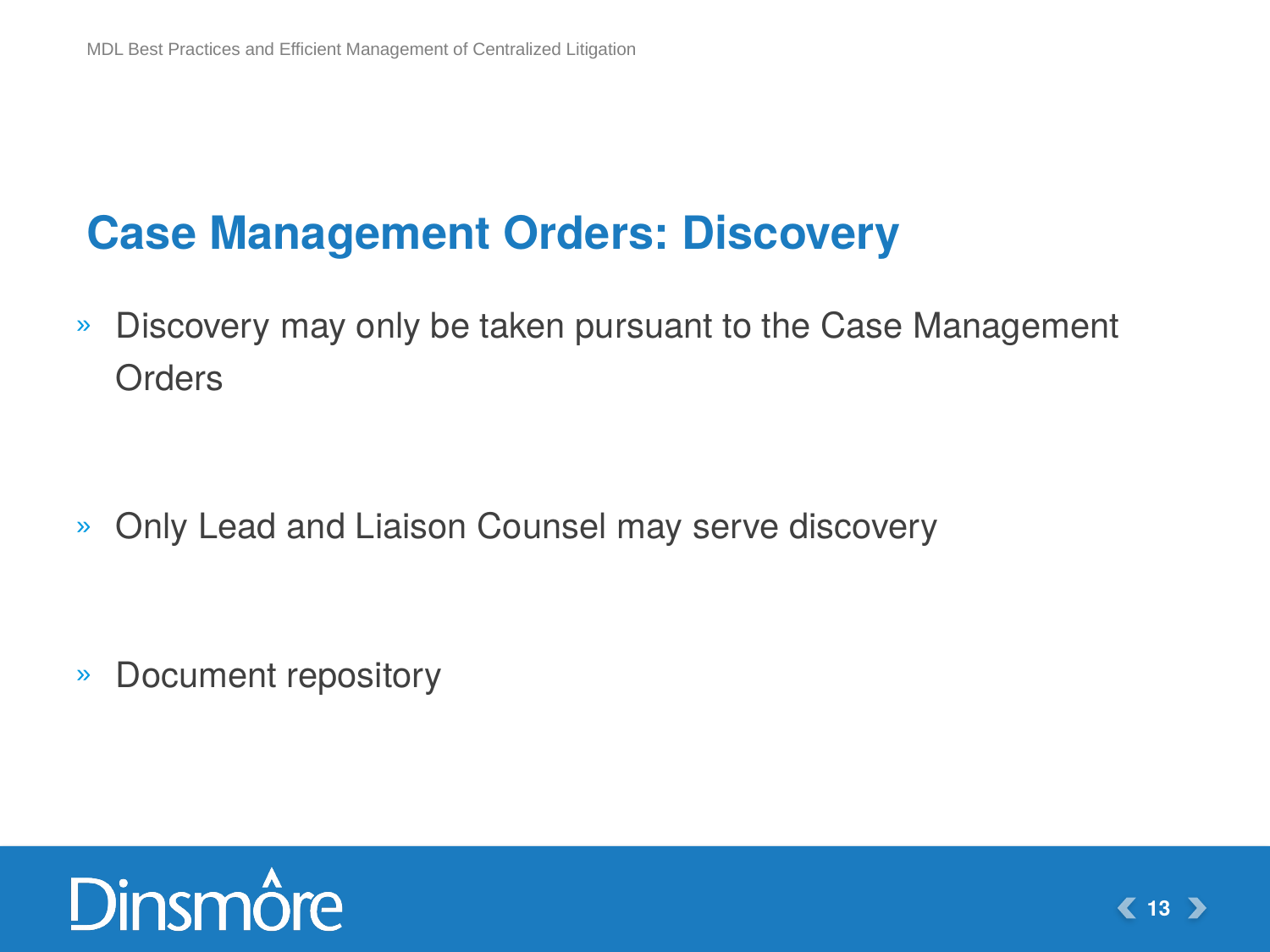

# Case Management Orders: Discovery
Discovery may only be taken pursuant to the Case Management Orders

Only Lead and Liaison Counsel may serve discovery

Document repository